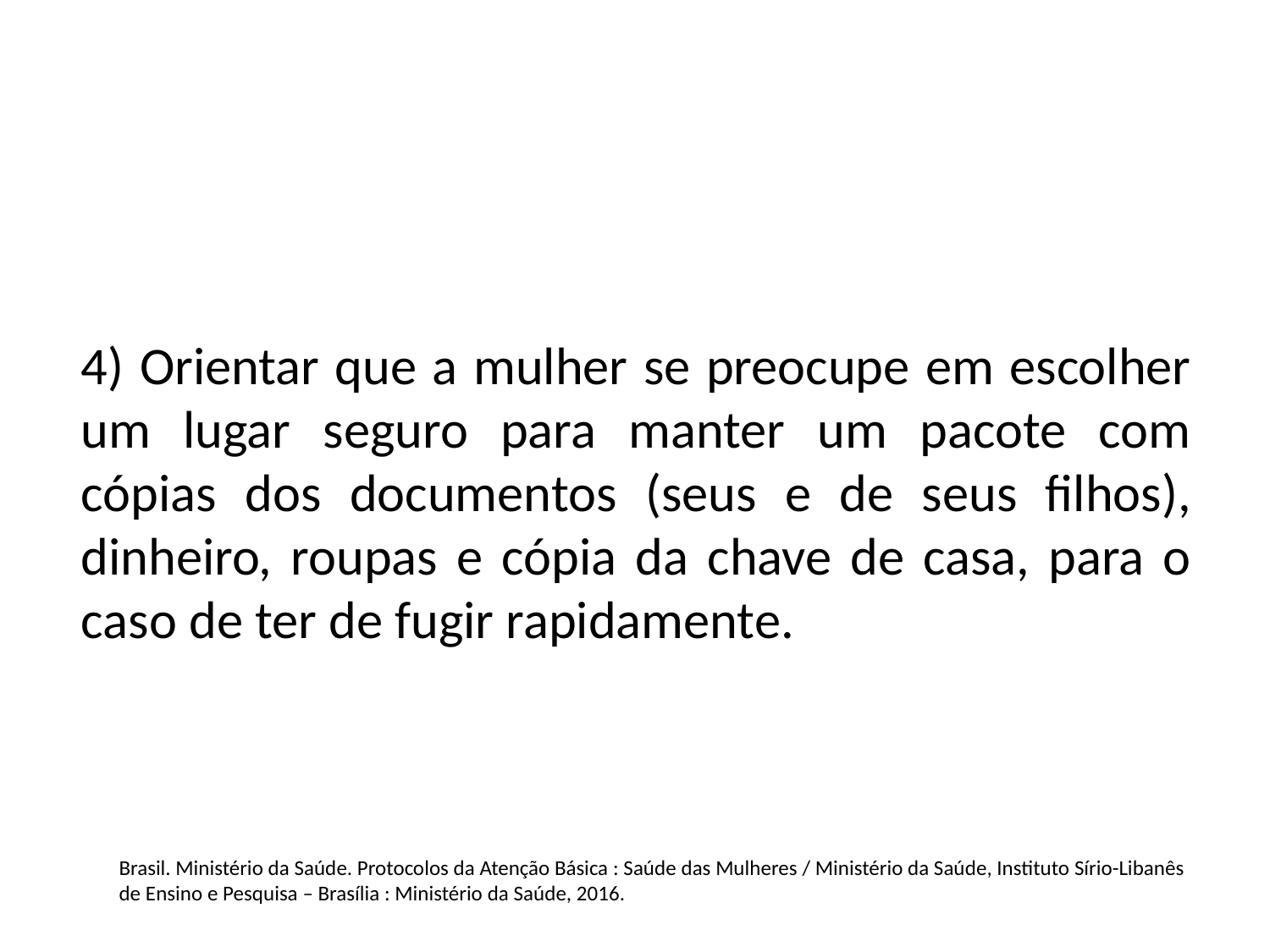

4) Orientar que a mulher se preocupe em escolher um lugar seguro para manter um pacote com cópias dos documentos (seus e de seus filhos), dinheiro, roupas e cópia da chave de casa, para o caso de ter de fugir rapidamente.
Brasil. Ministério da Saúde. Protocolos da Atenção Básica : Saúde das Mulheres / Ministério da Saúde, Instituto Sírio-Libanês de Ensino e Pesquisa – Brasília : Ministério da Saúde, 2016.